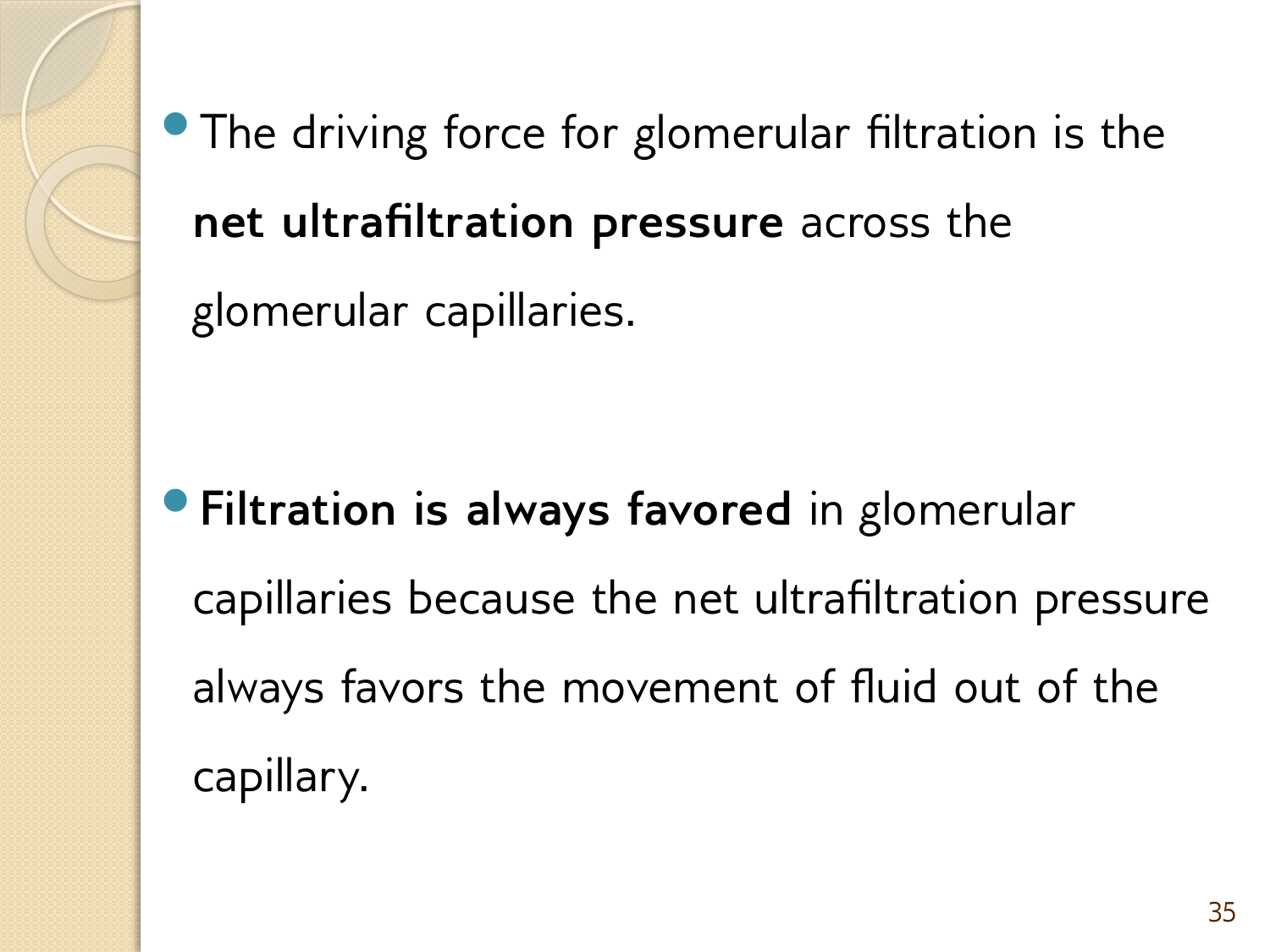

The driving force for glomerular filtration is the net ultrafiltration pressure across the glomerular capillaries.

Filtration is always favored in glomerular capillaries because the net ultrafiltration pressure always favors the movement of fluid out of the capillary.
35